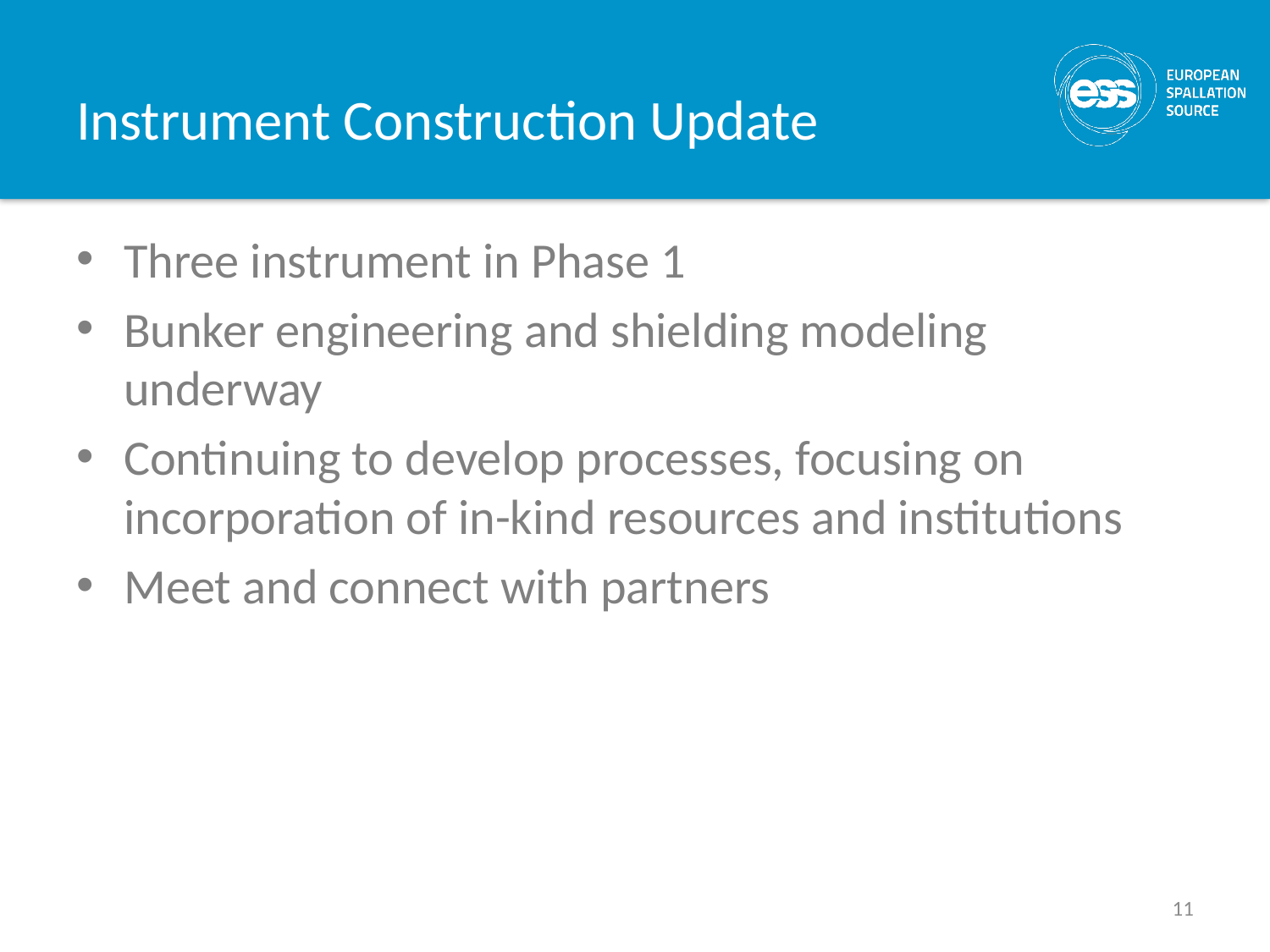

# Instrument Construction Update
Three instrument in Phase 1
Bunker engineering and shielding modeling underway
Continuing to develop processes, focusing on incorporation of in-kind resources and institutions
Meet and connect with partners
11